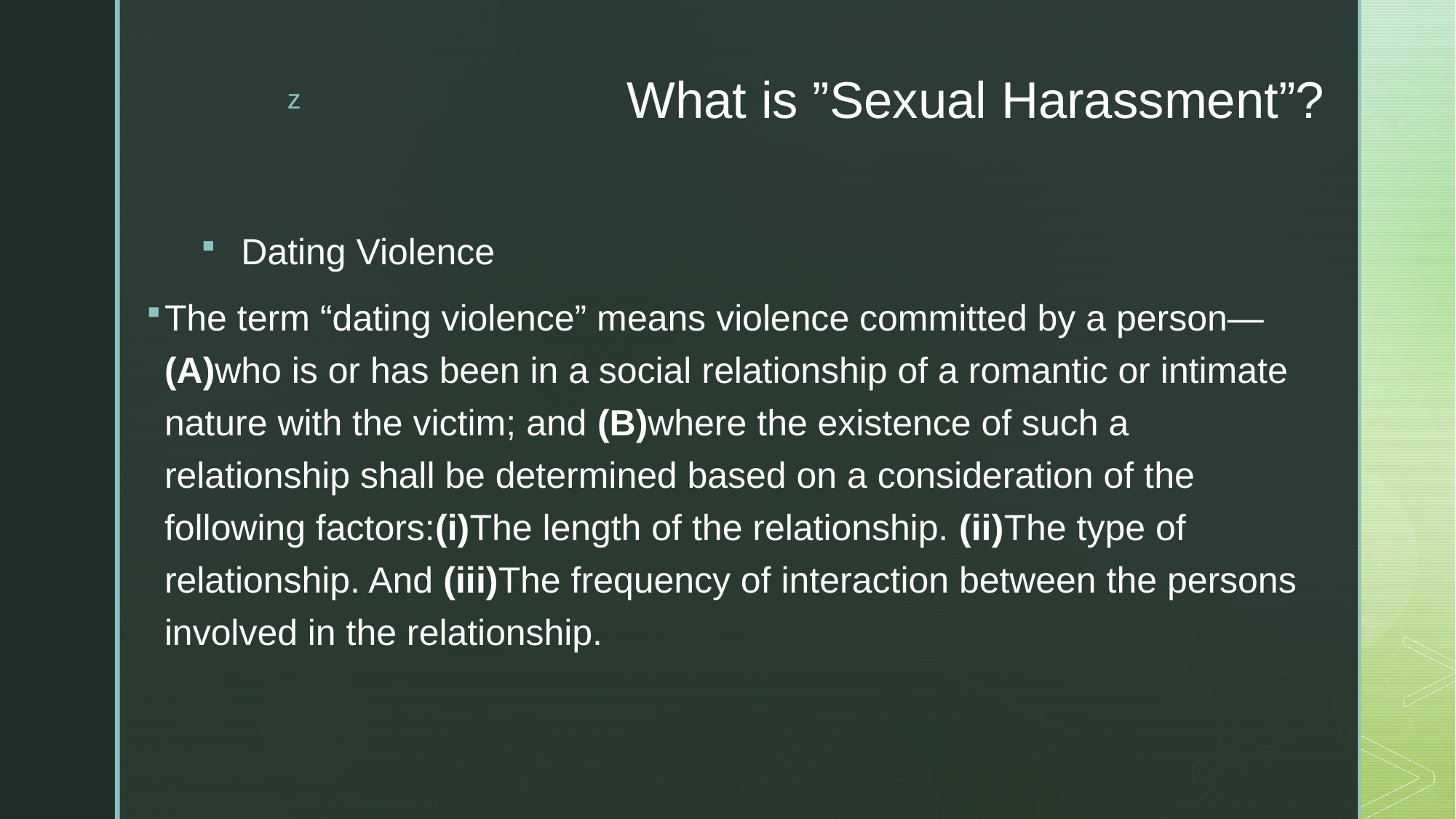

# What is ”Sexual Harassment”?

Dating Violence
The term “dating violence” means violence committed by a person—(A)who is or has been in a social relationship of a romantic or intimate nature with the victim; and (B)where the existence of such a relationship shall be determined based on a consideration of the following factors:(i)The length of the relationship. (ii)The type of relationship. And (iii)The frequency of interaction between the persons involved in the relationship.